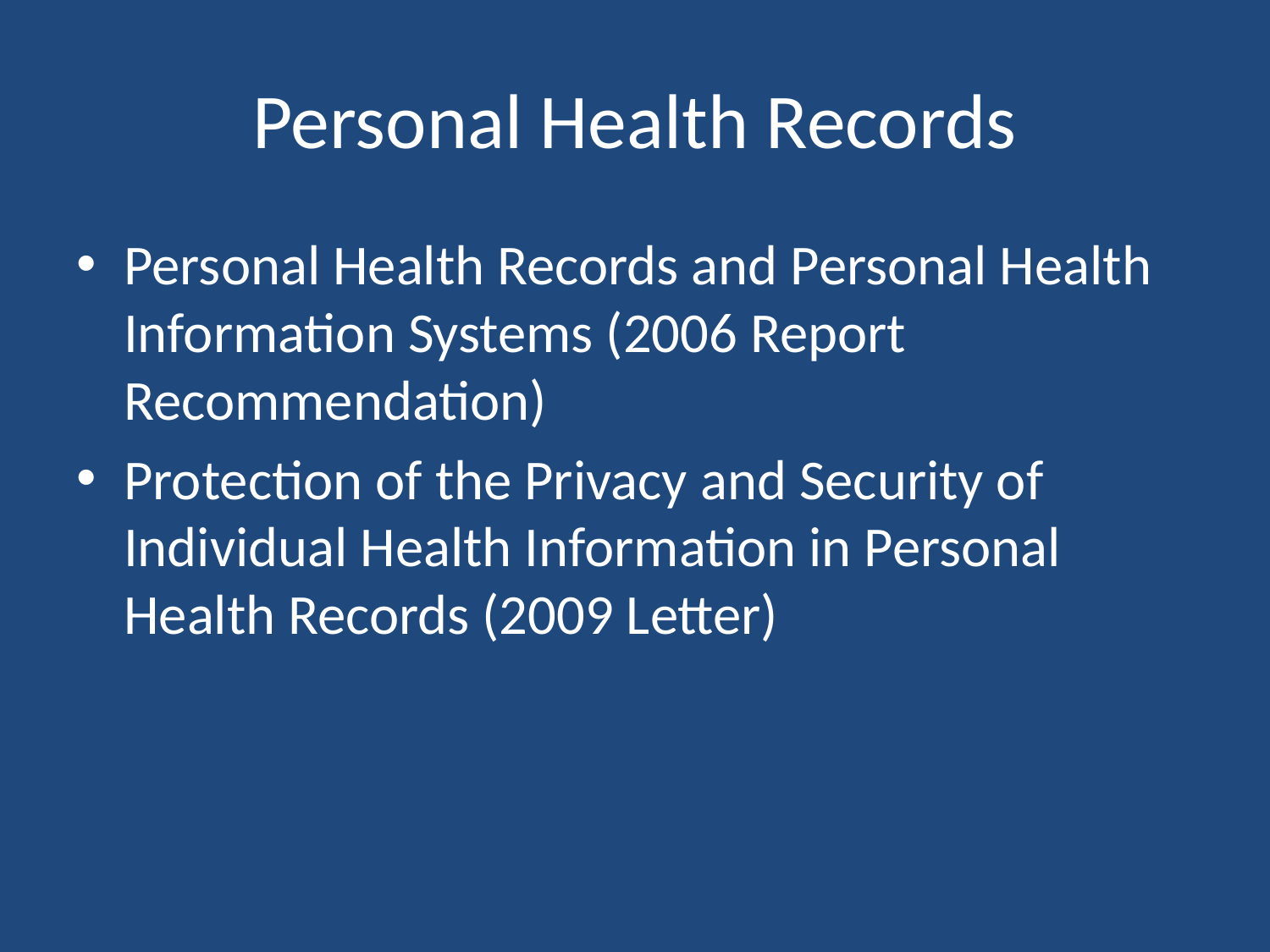

# Personal Health Records
Personal Health Records and Personal Health Information Systems (2006 Report Recommendation)
Protection of the Privacy and Security of Individual Health Information in Personal Health Records (2009 Letter)